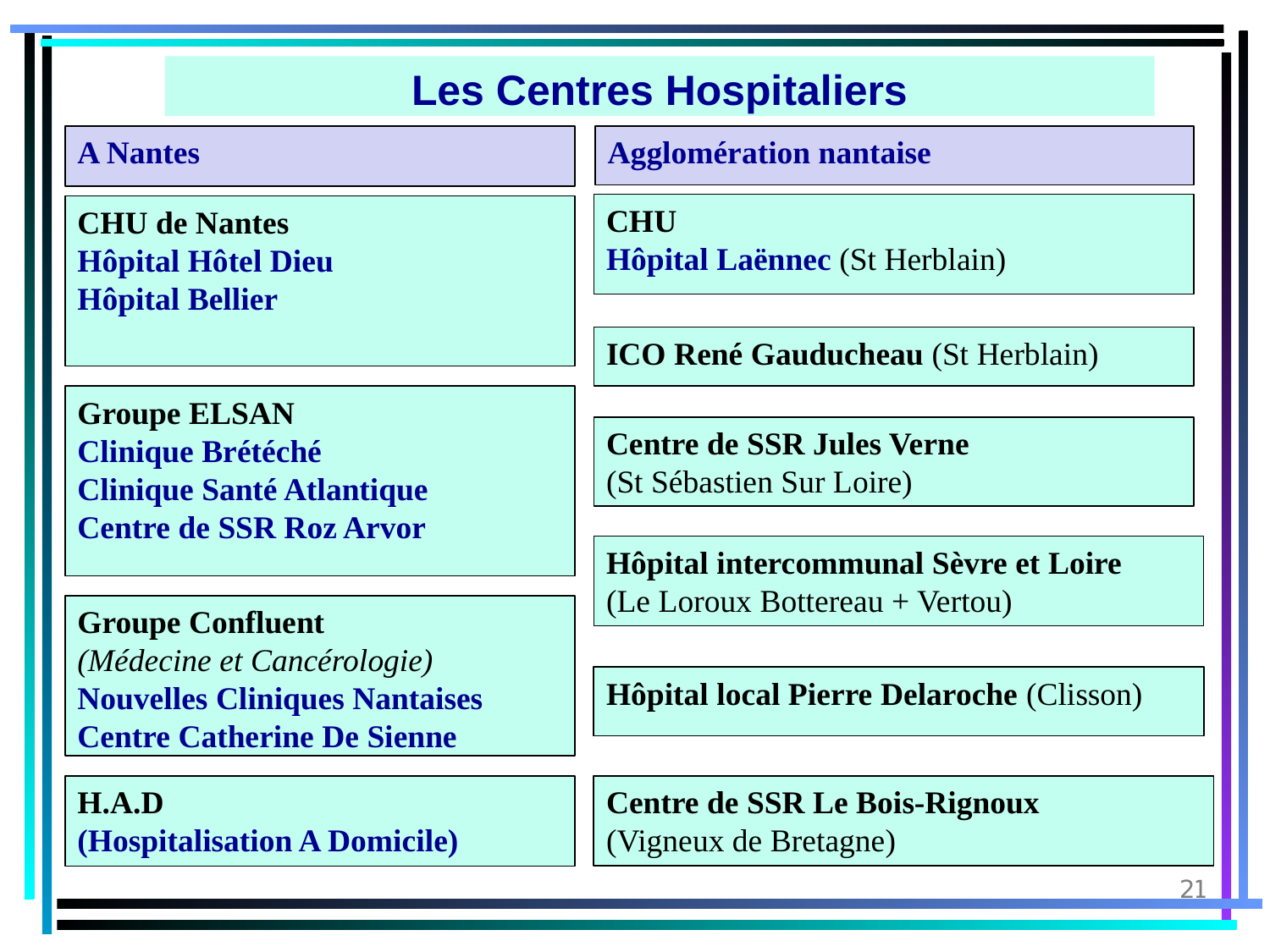

Les Centres Hospitaliers
A Nantes

Agglomération nantaise

CHU
Hôpital Laënnec (St Herblain)

CHU de Nantes
Hôpital Hôtel Dieu
Hôpital Bellier
ICO René Gauducheau (St Herblain)
Groupe ELSAN
Clinique Brétéché
Clinique Santé Atlantique
Centre de SSR Roz Arvor
Centre de SSR Jules Verne
(St Sébastien Sur Loire)
Hôpital intercommunal Sèvre et Loire
(Le Loroux Bottereau + Vertou)
Groupe Confluent
(Médecine et Cancérologie)
Nouvelles Cliniques Nantaises
Centre Catherine De Sienne

Hôpital local Pierre Delaroche (Clisson)

H.A.D
(Hospitalisation A Domicile)
Centre de SSR Le Bois-Rignoux
(Vigneux de Bretagne)
21